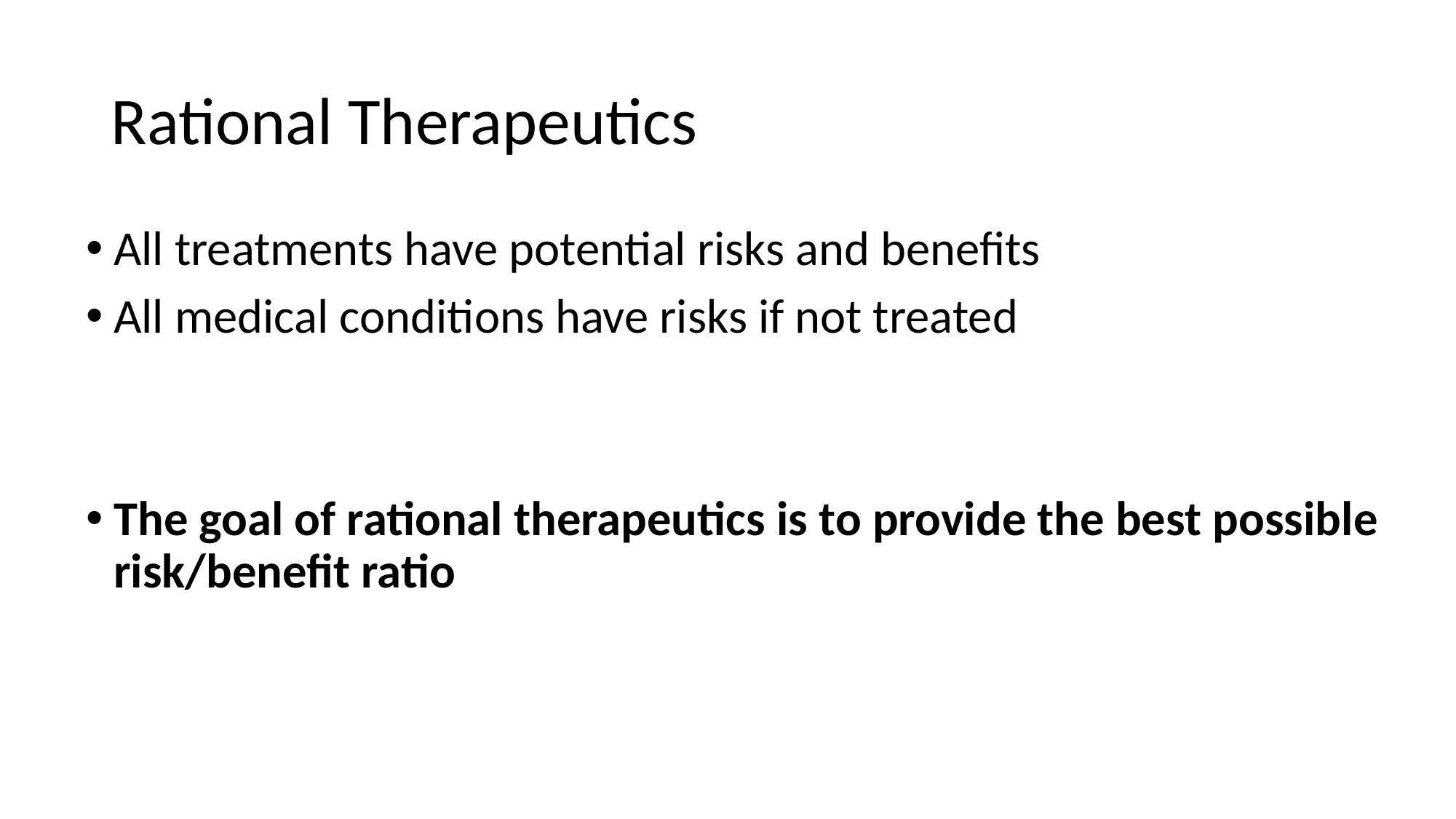

# Rational Therapeutics
All treatments have potential risks and benefits
All medical conditions have risks if not treated

The goal of rational therapeutics is to provide the best possible risk/benefit ratio